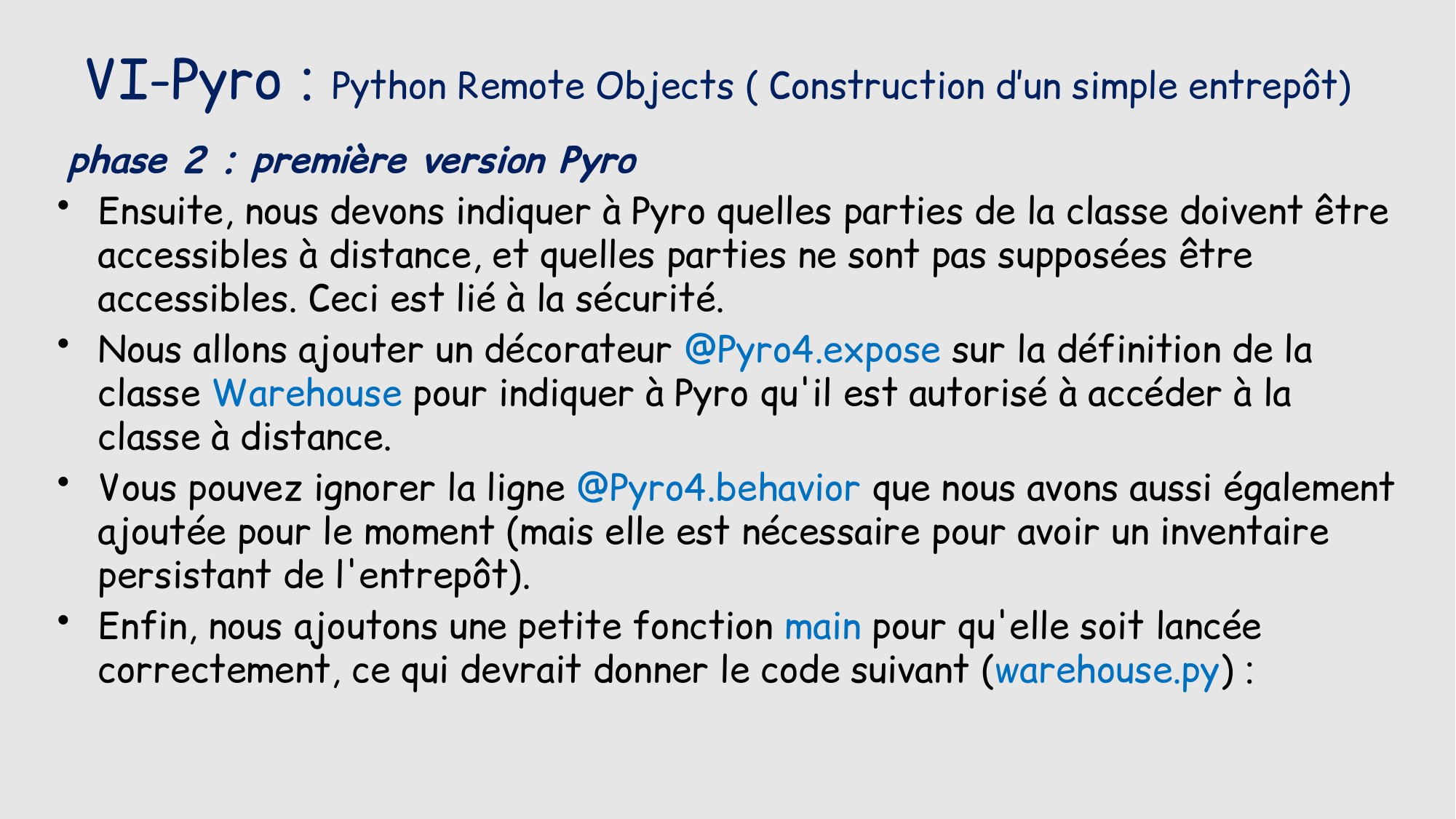

# VI-Pyro : Python Remote Objects ( Construction d’un simple entrepôt)
 phase 2 : première version Pyro
Ensuite, nous devons indiquer à Pyro quelles parties de la classe doivent être accessibles à distance, et quelles parties ne sont pas supposées être accessibles. Ceci est lié à la sécurité.
Nous allons ajouter un décorateur @Pyro4.expose sur la définition de la classe Warehouse pour indiquer à Pyro qu'il est autorisé à accéder à la classe à distance.
Vous pouvez ignorer la ligne @Pyro4.behavior que nous avons aussi également ajoutée pour le moment (mais elle est nécessaire pour avoir un inventaire persistant de l'entrepôt).
Enfin, nous ajoutons une petite fonction main pour qu'elle soit lancée correctement, ce qui devrait donner le code suivant (warehouse.py) :